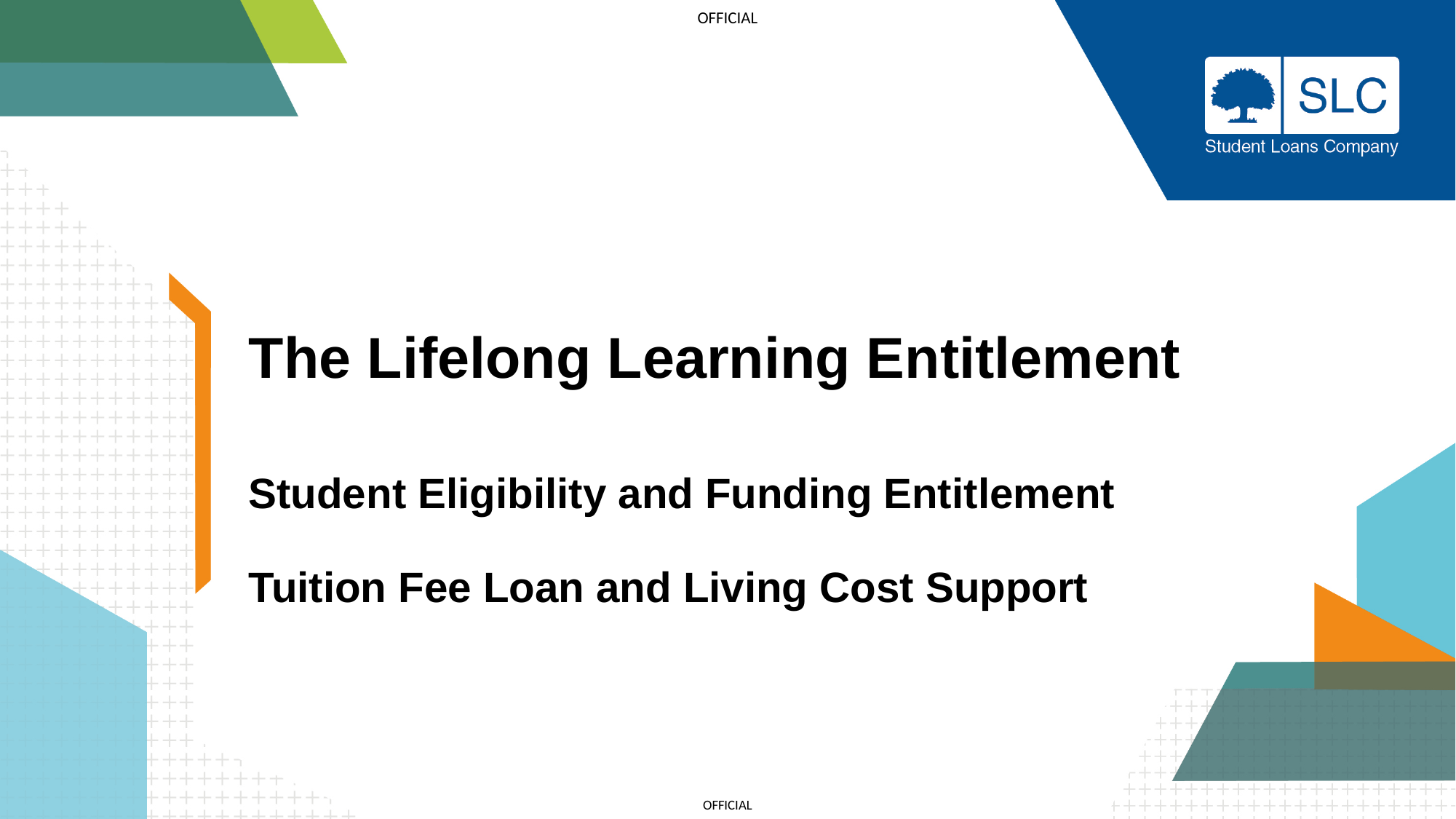

# The Lifelong Learning Entitlement
Student Eligibility and Funding Entitlement
Tuition Fee Loan and Living Cost Support